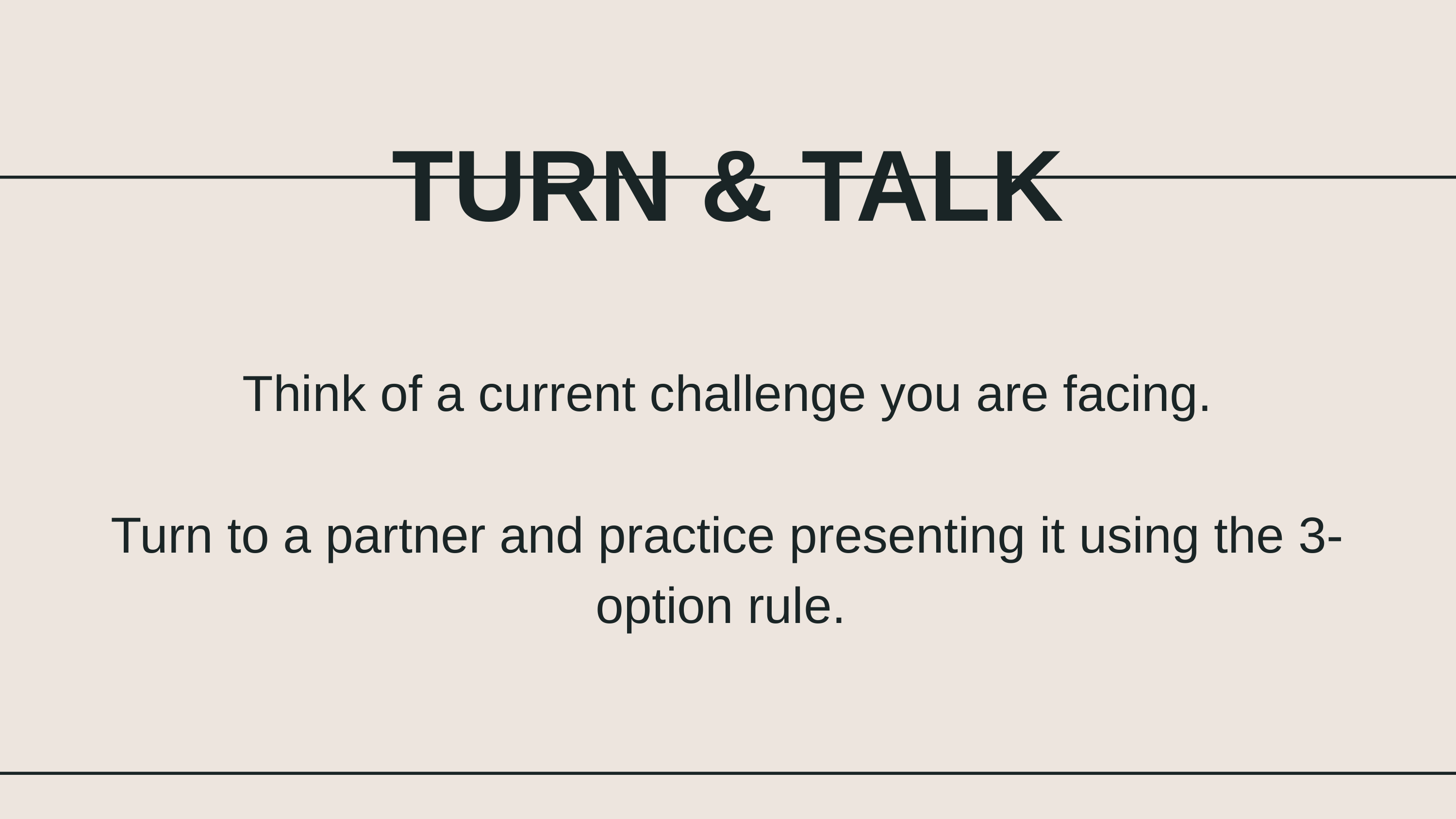

TURN & TALK

Think of a current challenge you are facing.

Turn to a partner and practice presenting it using the 3-option rule.